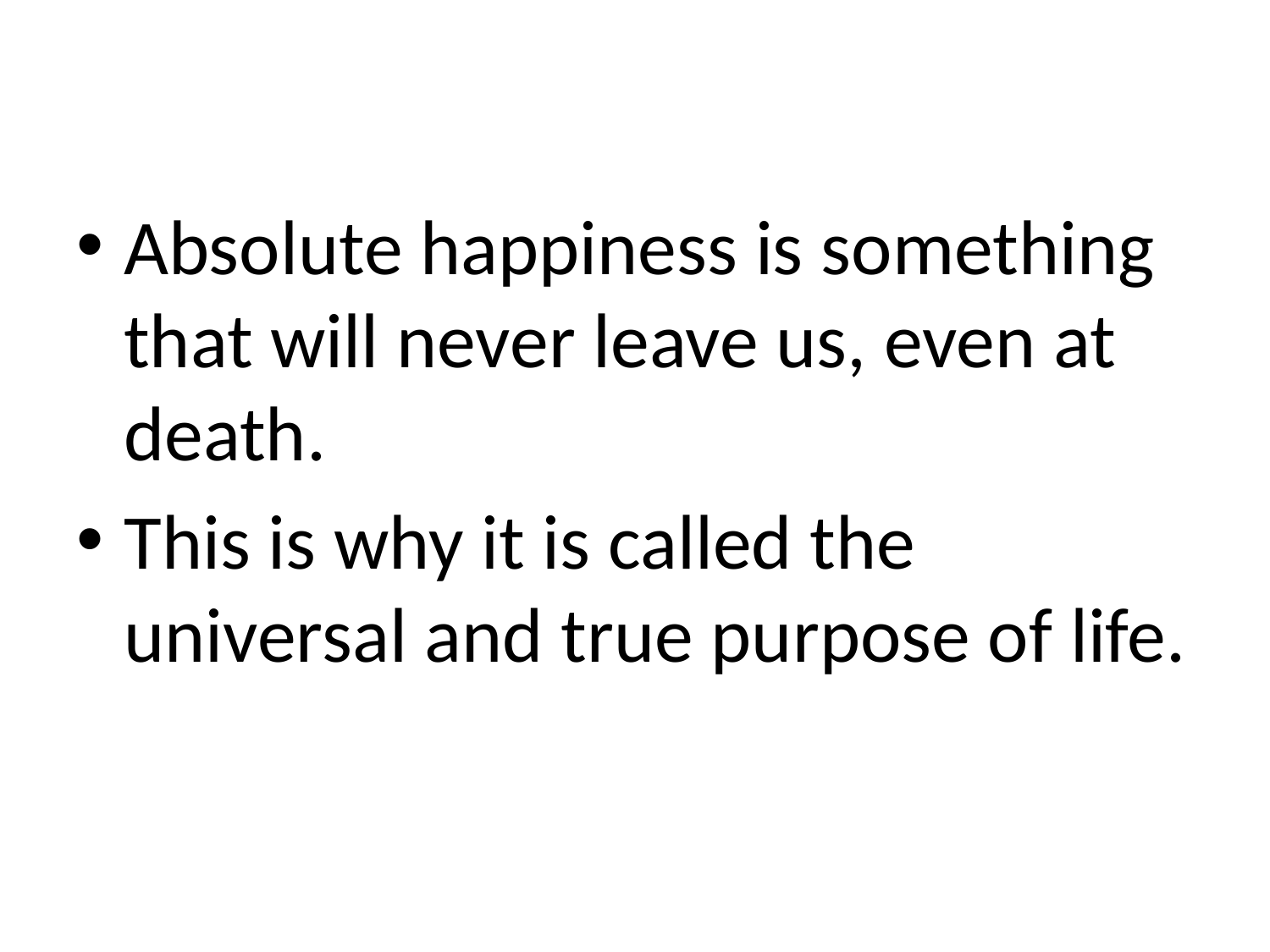

Absolute happiness is something that will never leave us, even at death.
This is why it is called the universal and true purpose of life.